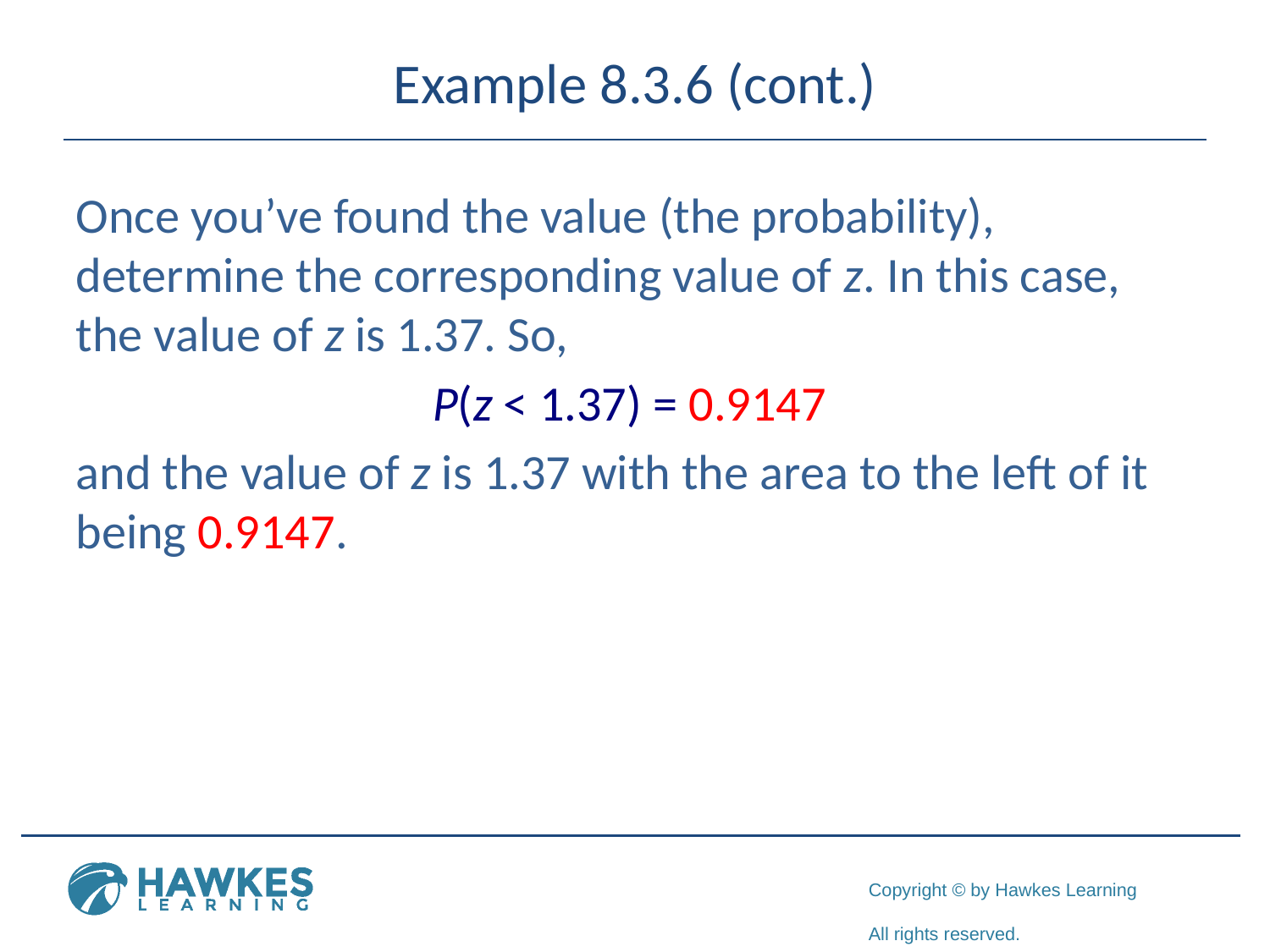

# Example 8.3.6 (cont.)
Once you’ve found the value (the probability), determine the corresponding value of z. In this case, the value of z is 1.37. So,
P(z < 1.37) = 0.9147
and the value of z is 1.37 with the area to the left of it being 0.9147.